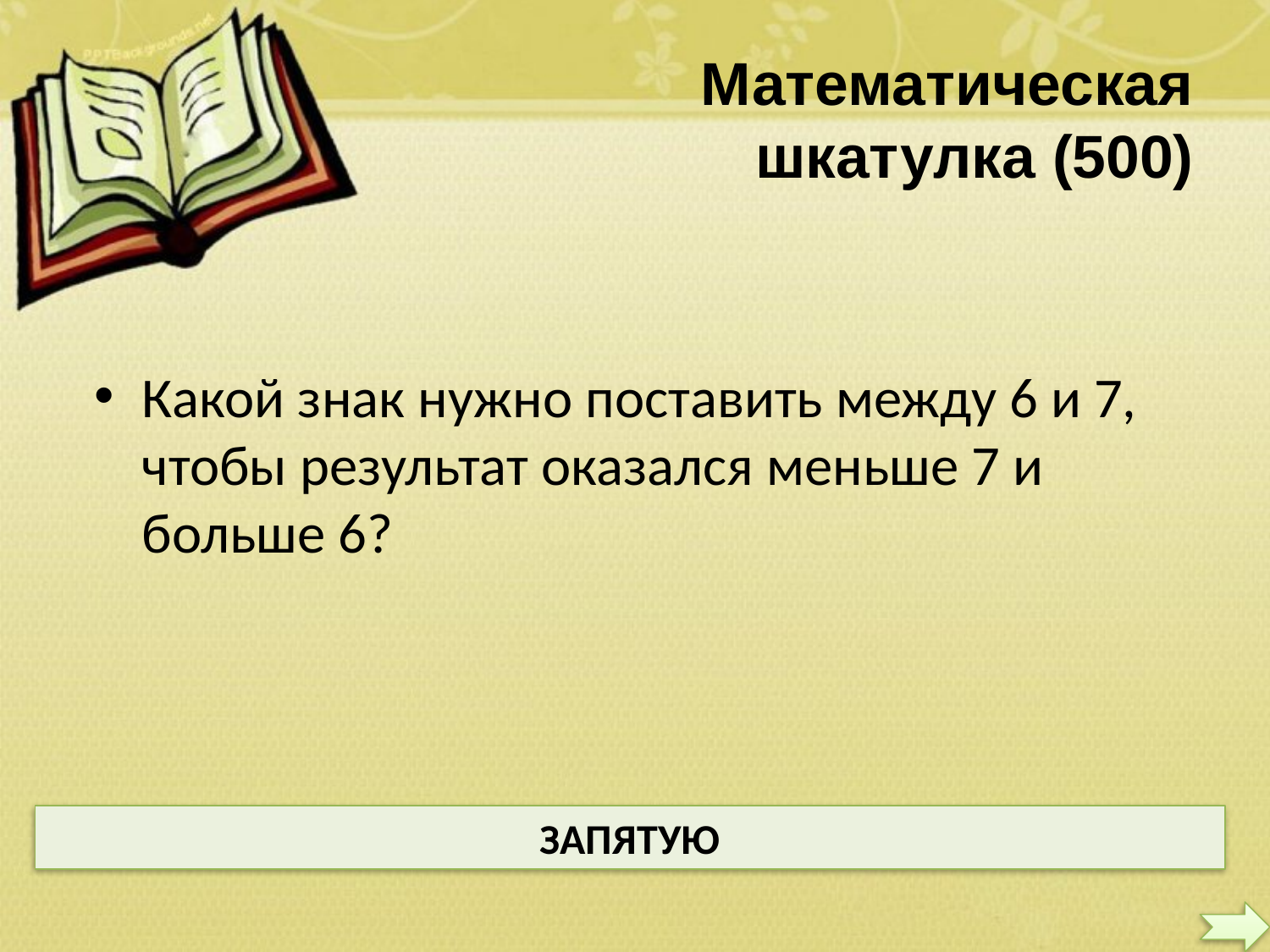

# Математическая шкатулка (500)
Какой знак нужно поставить между 6 и 7, чтобы результат оказался меньше 7 и больше 6?
ЗАПЯТУЮ